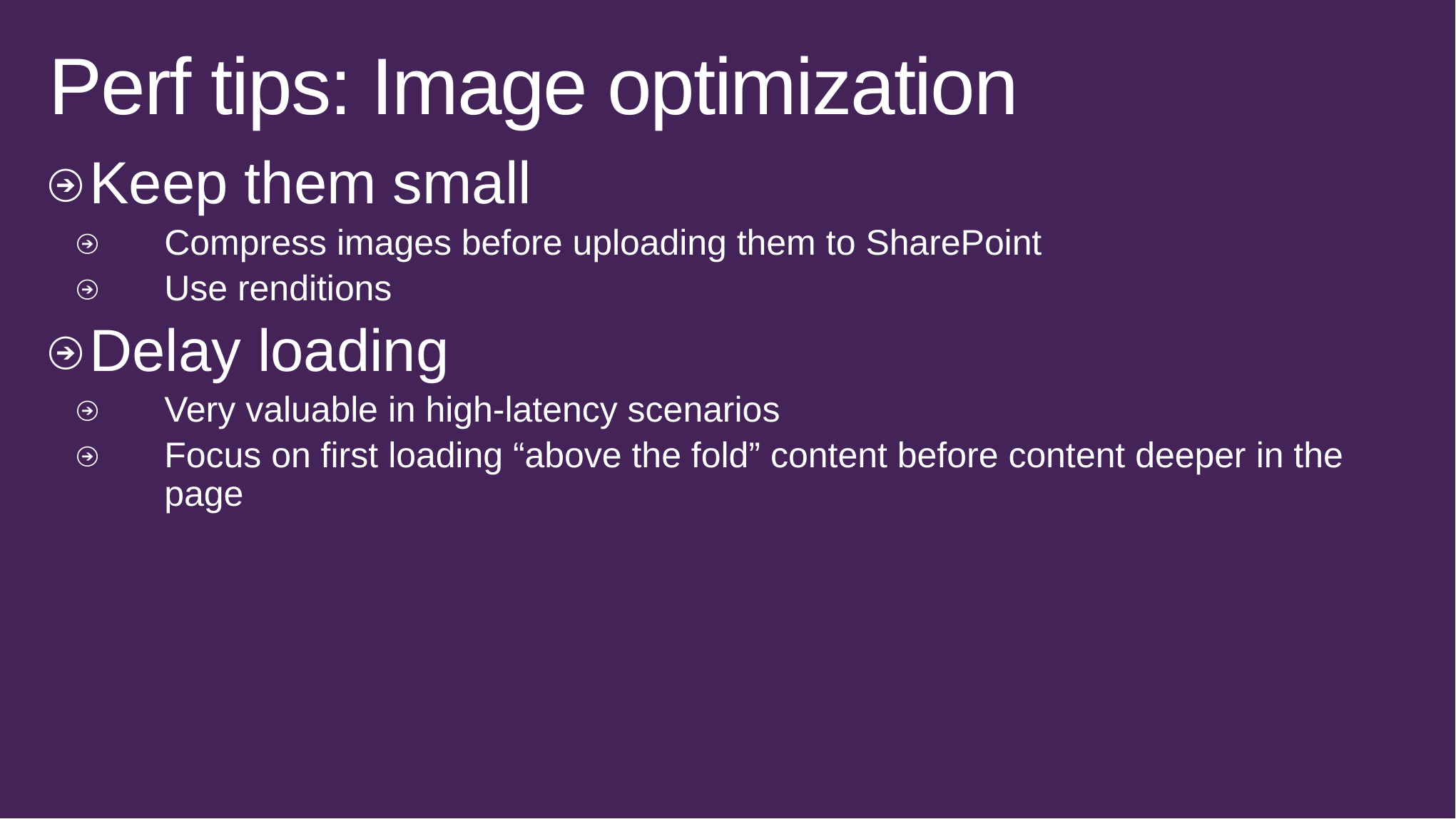

# Perf tips: Image optimization
Keep them small
Compress images before uploading them to SharePoint
Use renditions
Delay loading
Very valuable in high-latency scenarios
Focus on first loading “above the fold” content before content deeper in the page